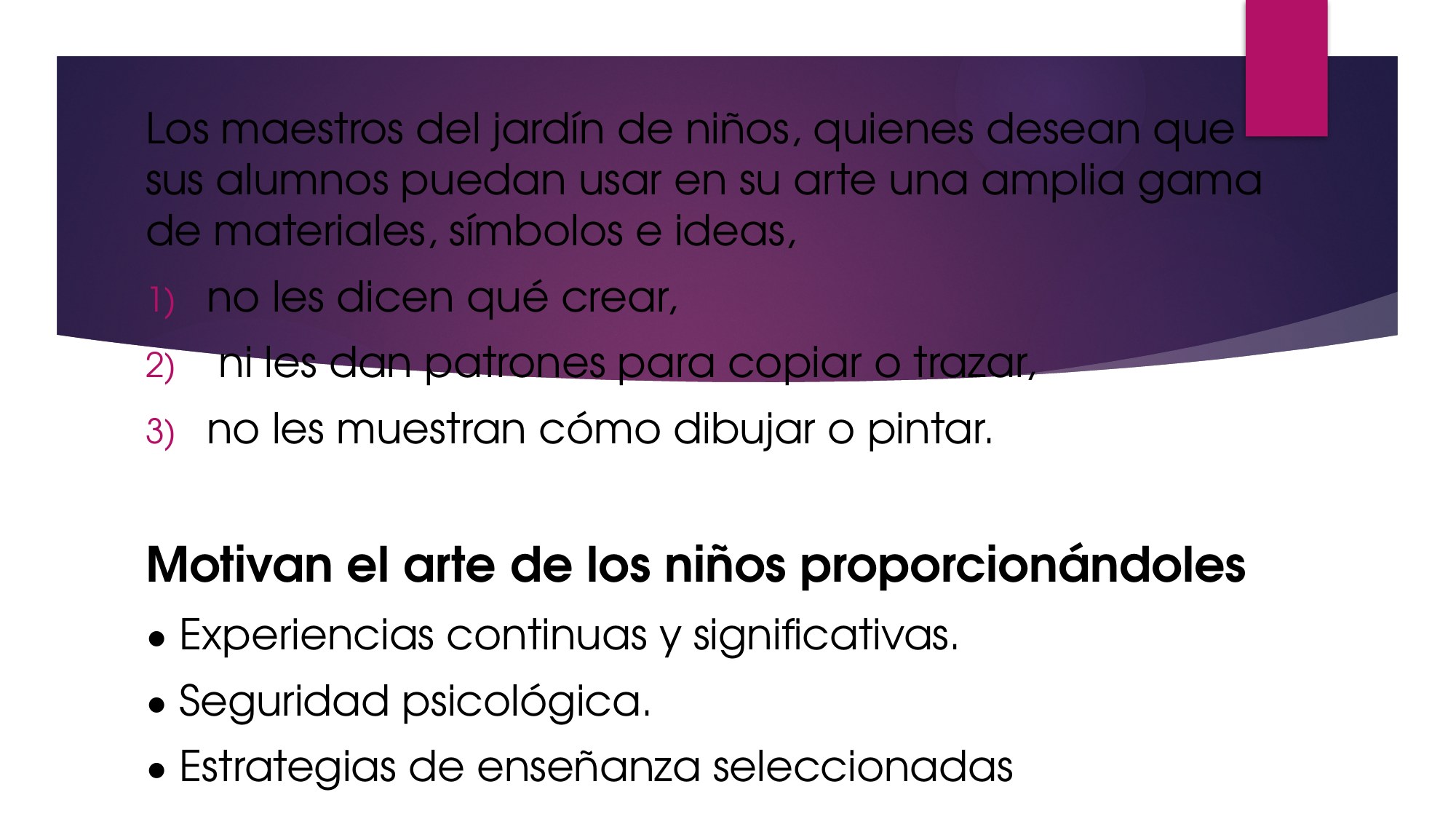

Los maestros del jardín de niños, quienes desean que sus alumnos puedan usar en su arte una amplia gama de materiales, símbolos e ideas,
no les dicen qué crear,
 ni les dan patrones para copiar o trazar,
no les muestran cómo dibujar o pintar.

Motivan el arte de los niños proporcionándoles
• Experiencias continuas y significativas.
• Seguridad psicológica.
• Estrategias de enseñanza seleccionadas